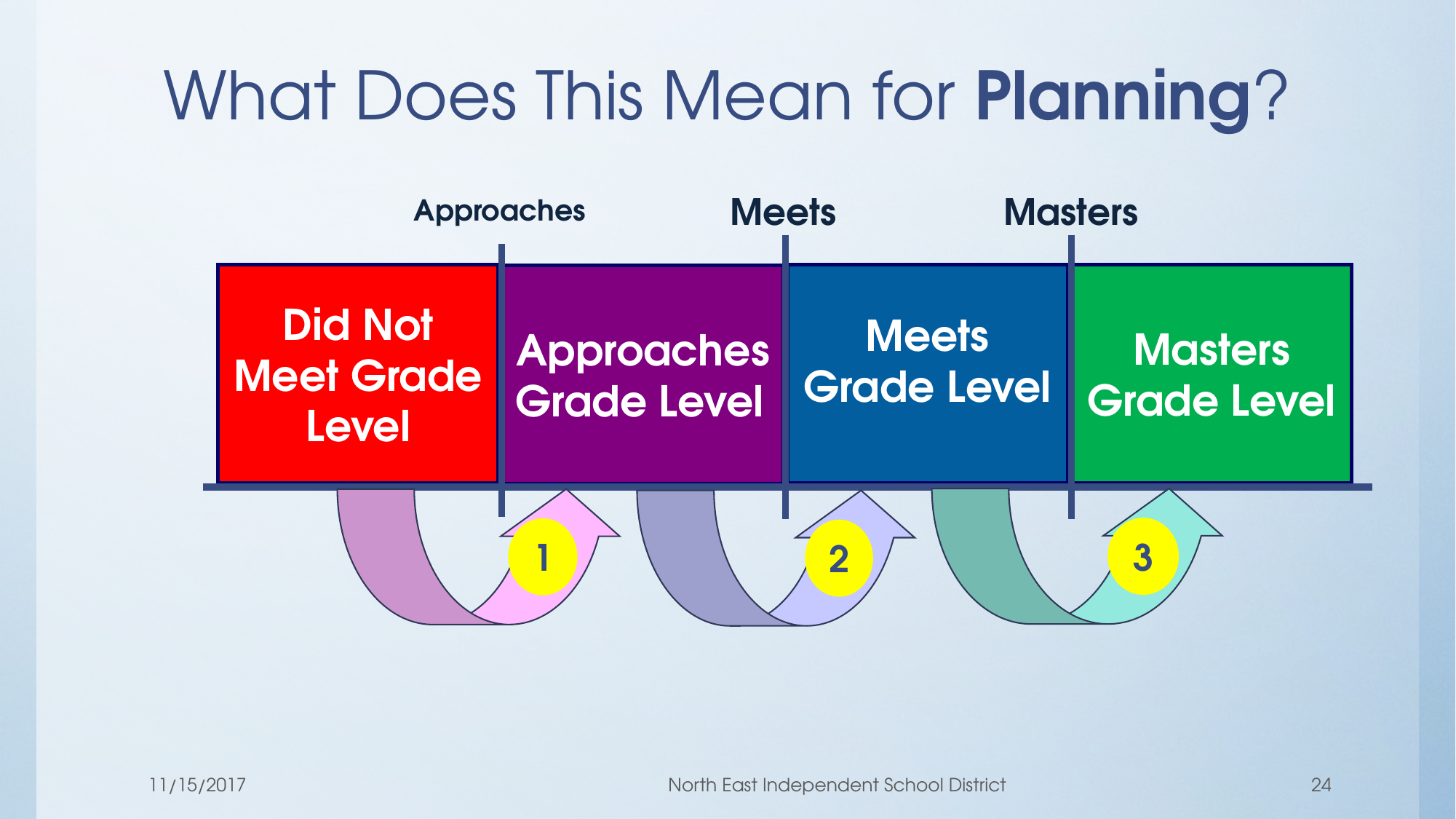

# What Does This Mean for Planning?

Approaches
Meets
Masters
Did Not Meet Grade Level
Meets
Grade Level

Masters
Grade Level
Approaches Grade Level

3

1

2
11/15/2017
North East Independent School District
24